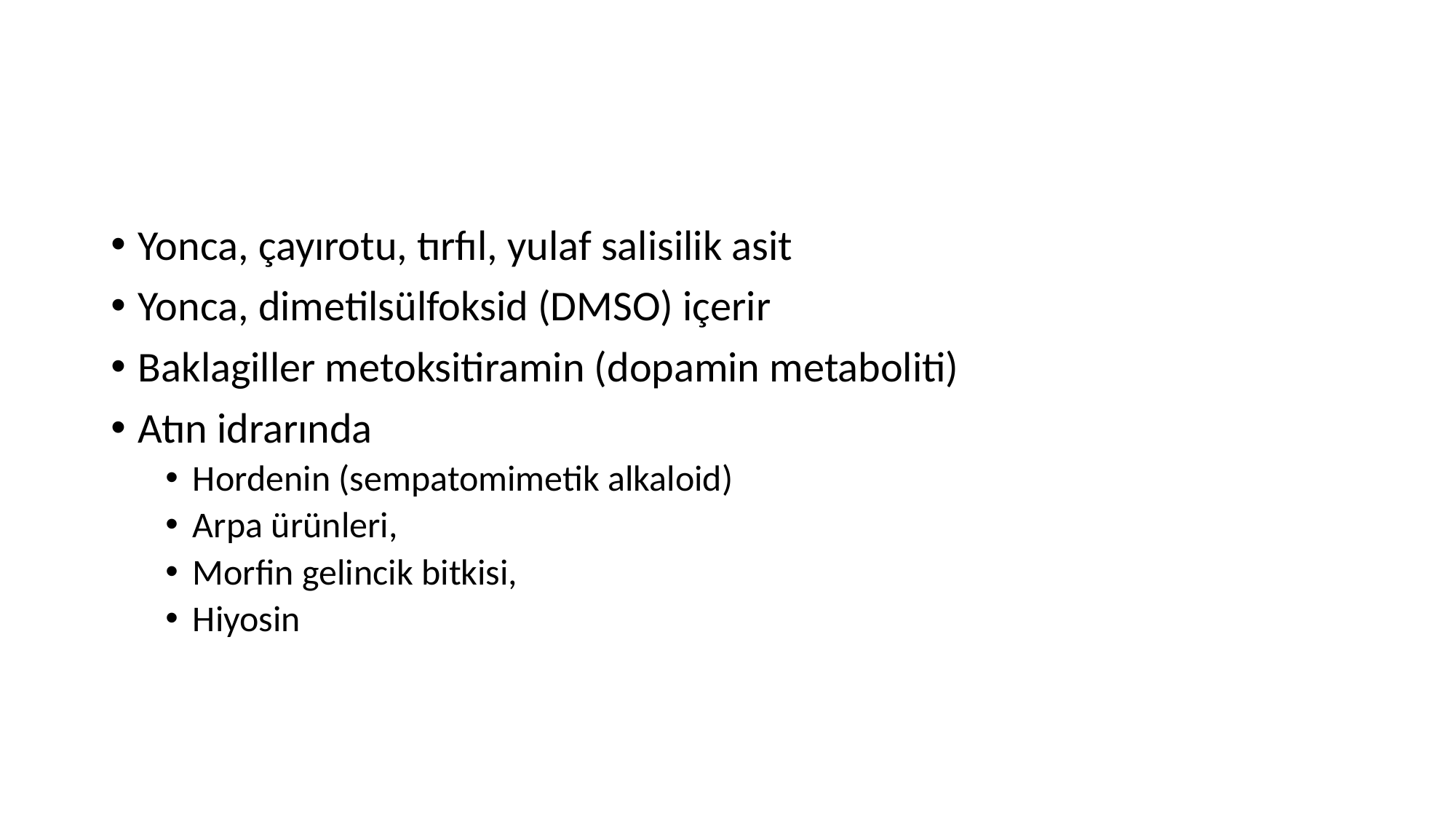

#
Yonca, çayırotu, tırfıl, yulaf salisilik asit
Yonca, dimetilsülfoksid (DMSO) içerir
Baklagiller metoksitiramin (dopamin metaboliti)
Atın idrarında
Hordenin (sempatomimetik alkaloid)
Arpa ürünleri,
Morfin gelincik bitkisi,
Hiyosin